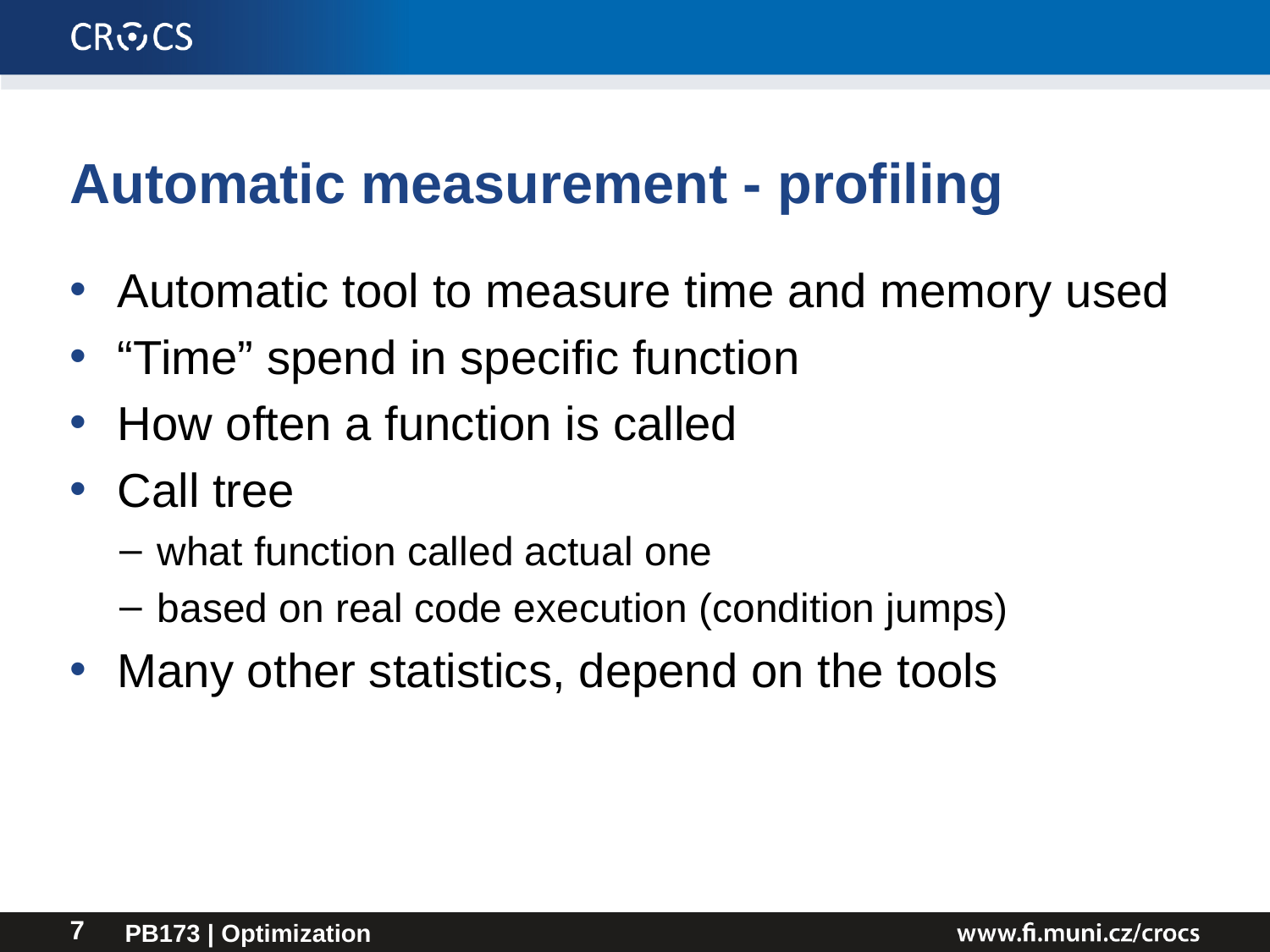

# Automatic measurement - profiling
Automatic tool to measure time and memory used
“Time” spend in specific function
How often a function is called
Call tree
what function called actual one
based on real code execution (condition jumps)
Many other statistics, depend on the tools

PB173 | Optimization
7